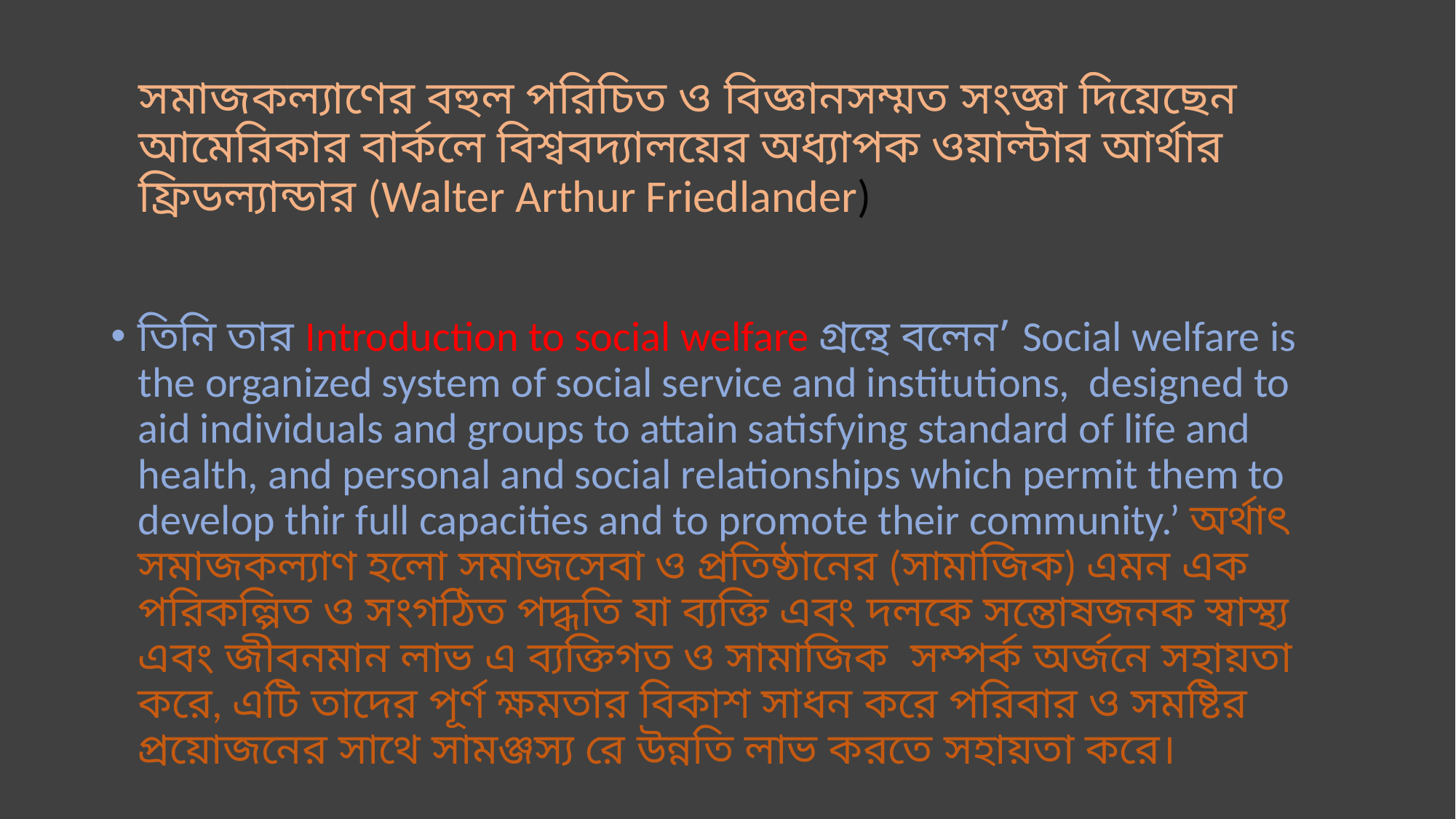

# সমাজকল্যাণের বহুল পরিচিত ও বিজ্ঞানসম্মত সংজ্ঞা দিয়েছেন আমেরিকার বার্কলে বিশ্ববদ্যালয়ের অধ্যাপক ওয়াল্টার আর্থার ফ্রিডল্যান্ডার (Walter Arthur Friedlander)
তিনি তার Introduction to social welfare গ্রন্থে বলেন’ Social welfare is the organized system of social service and institutions,  designed to aid individuals and groups to attain satisfying standard of life and health, and personal and social relationships which permit them to develop thir full capacities and to promote their community.’ অর্থাৎ সমাজকল্যাণ হলো সমাজসেবা ও প্রতিষ্ঠানের (সামাজিক) এমন এক পরিকল্পিত ও সংগঠিত পদ্ধতি যা ব্যক্তি এবং দলকে সন্তোষজনক স্বাস্থ্য এবং জীবনমান লাভ এ ব্যক্তিগত ও সামাজিক  সম্পর্ক অর্জনে সহায়তা করে, এটি তাদের পূর্ণ ক্ষমতার বিকাশ সাধন করে পরিবার ও সমষ্টির প্রয়োজনের সাথে সামঞ্জস্য রে উন্নতি লাভ করতে সহায়তা করে।